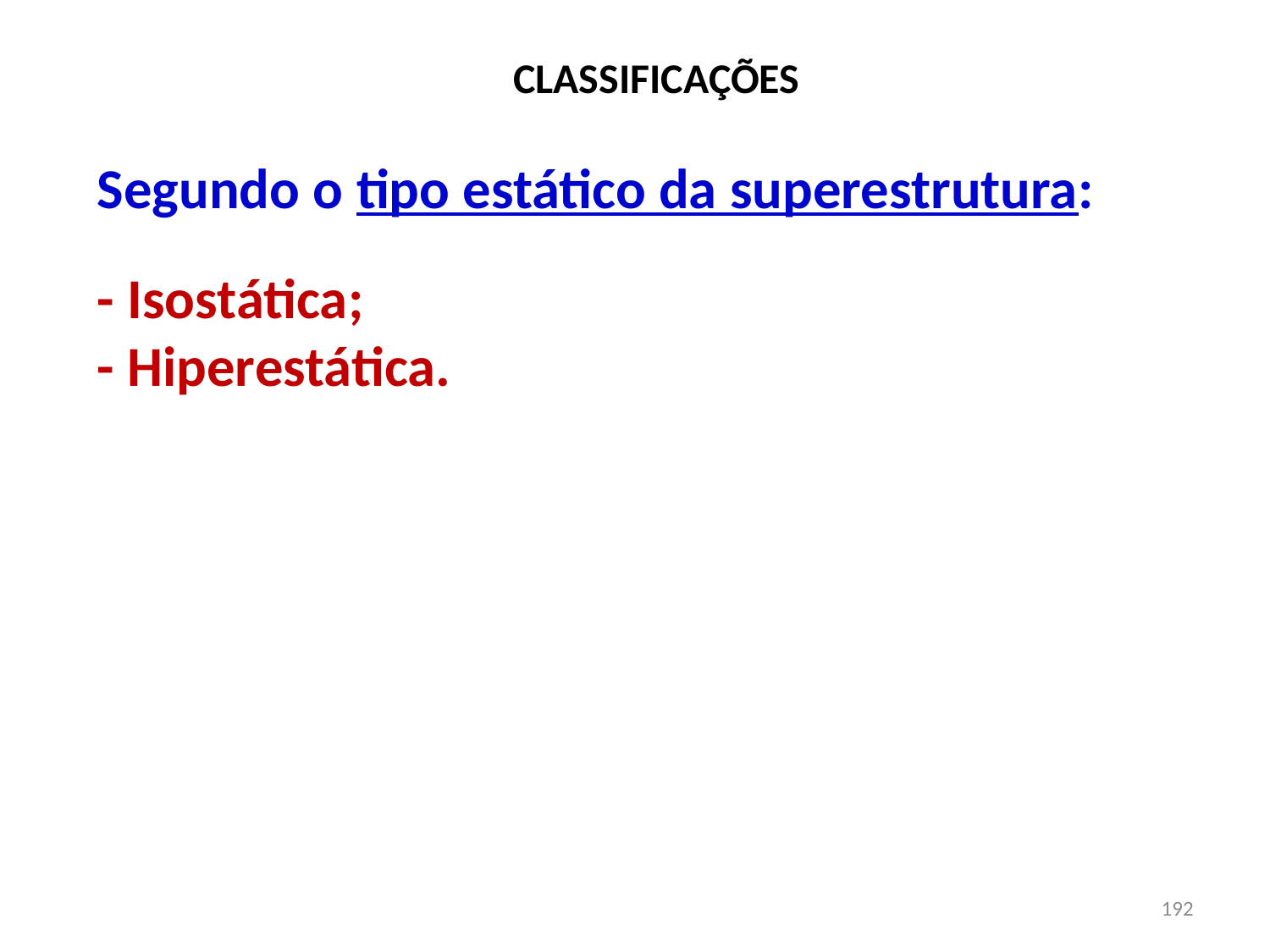

# CLASSIFICAÇÕES
Segundo o tipo estático da superestrutura:

- Isostática;
- Hiperestática.
192